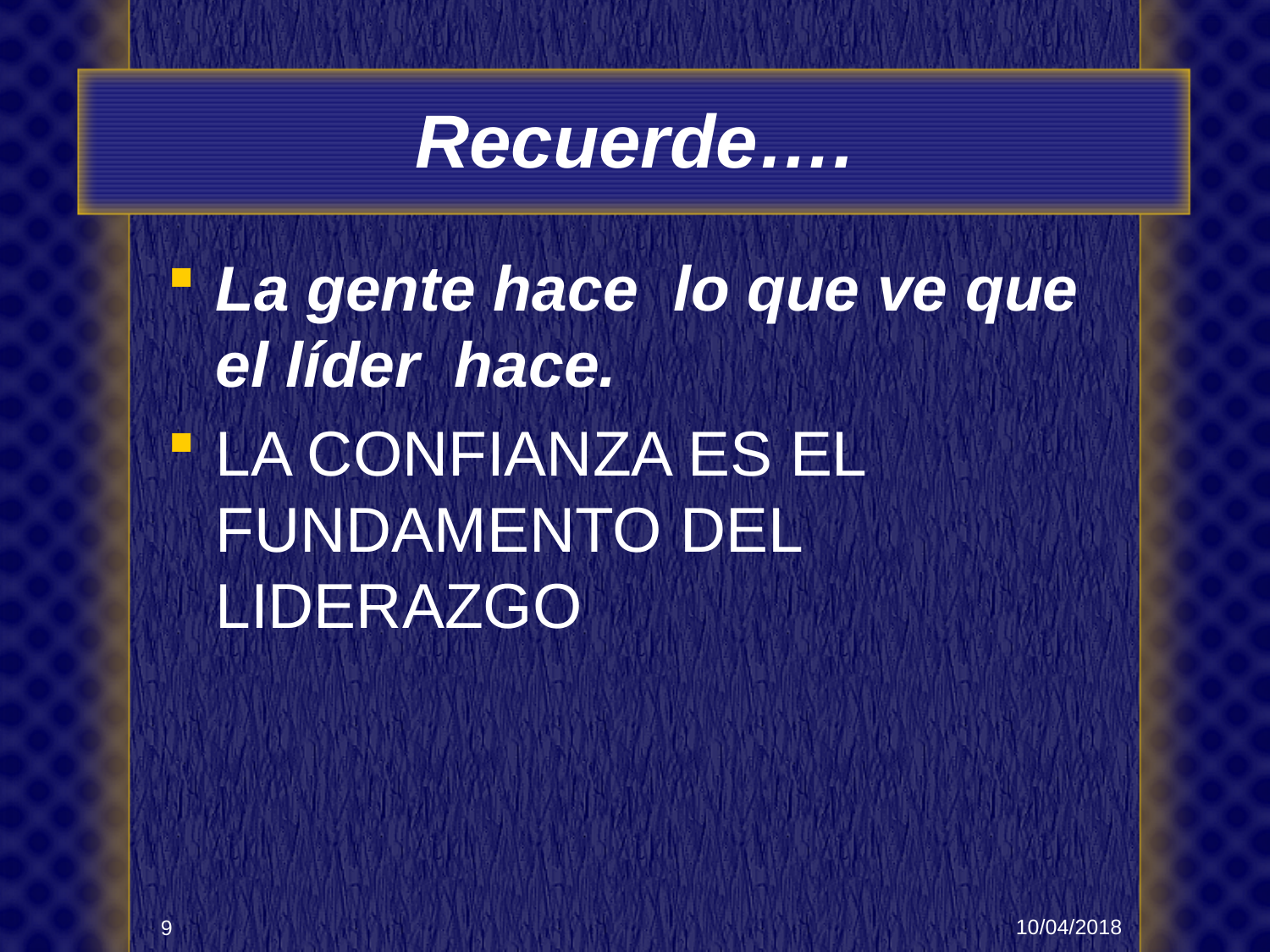

# Recuerde….
La gente hace  lo que ve que el líder  hace.
LA CONFIANZA ES EL FUNDAMENTO DEL LIDERAZGO

10/04/2018
9